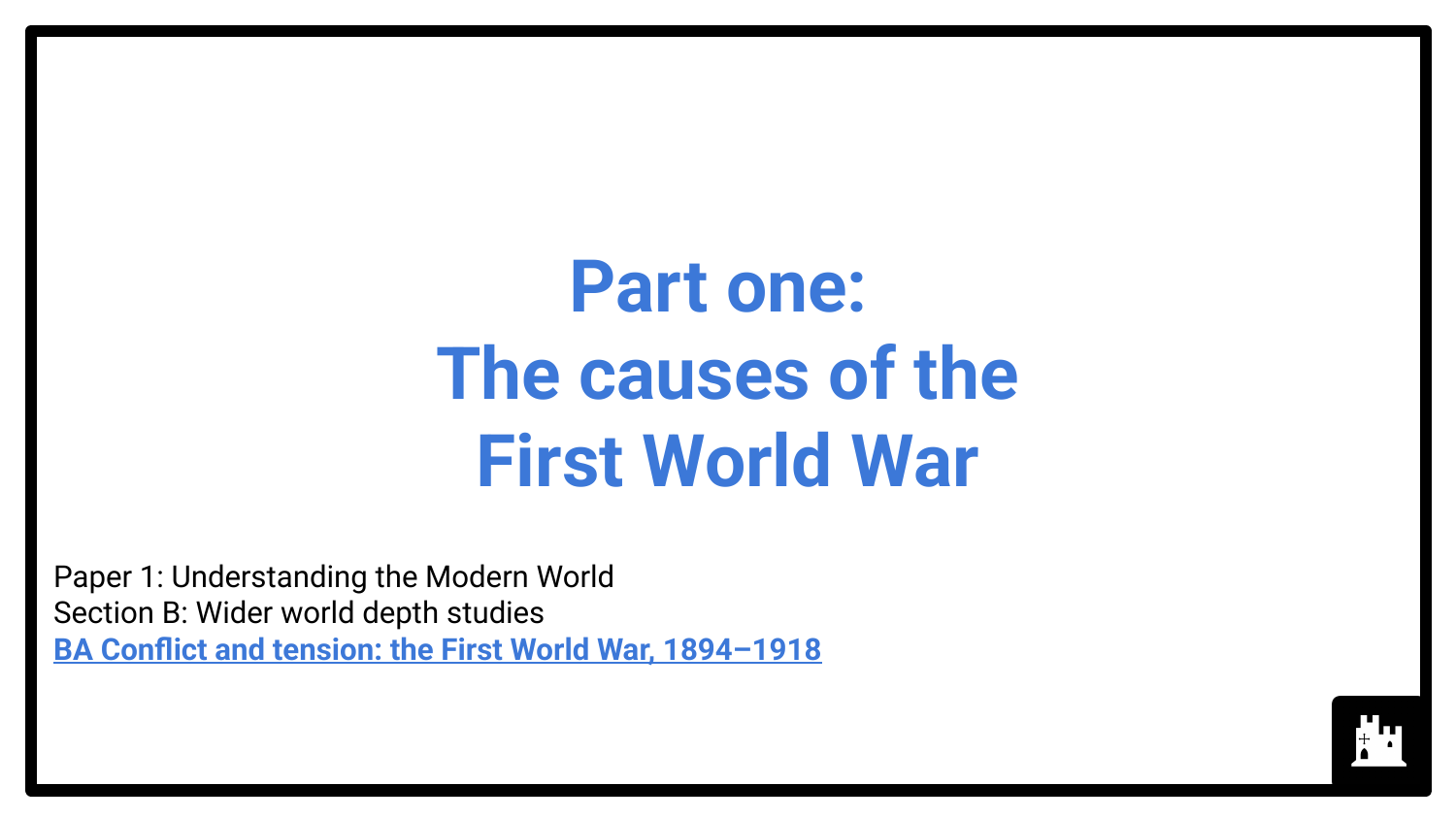

# Part one:
The causes of the First World War
Paper 1: Understanding the Modern World
Section B: Wider world depth studies
BA Conflict and tension: the First World War, 1894–1918